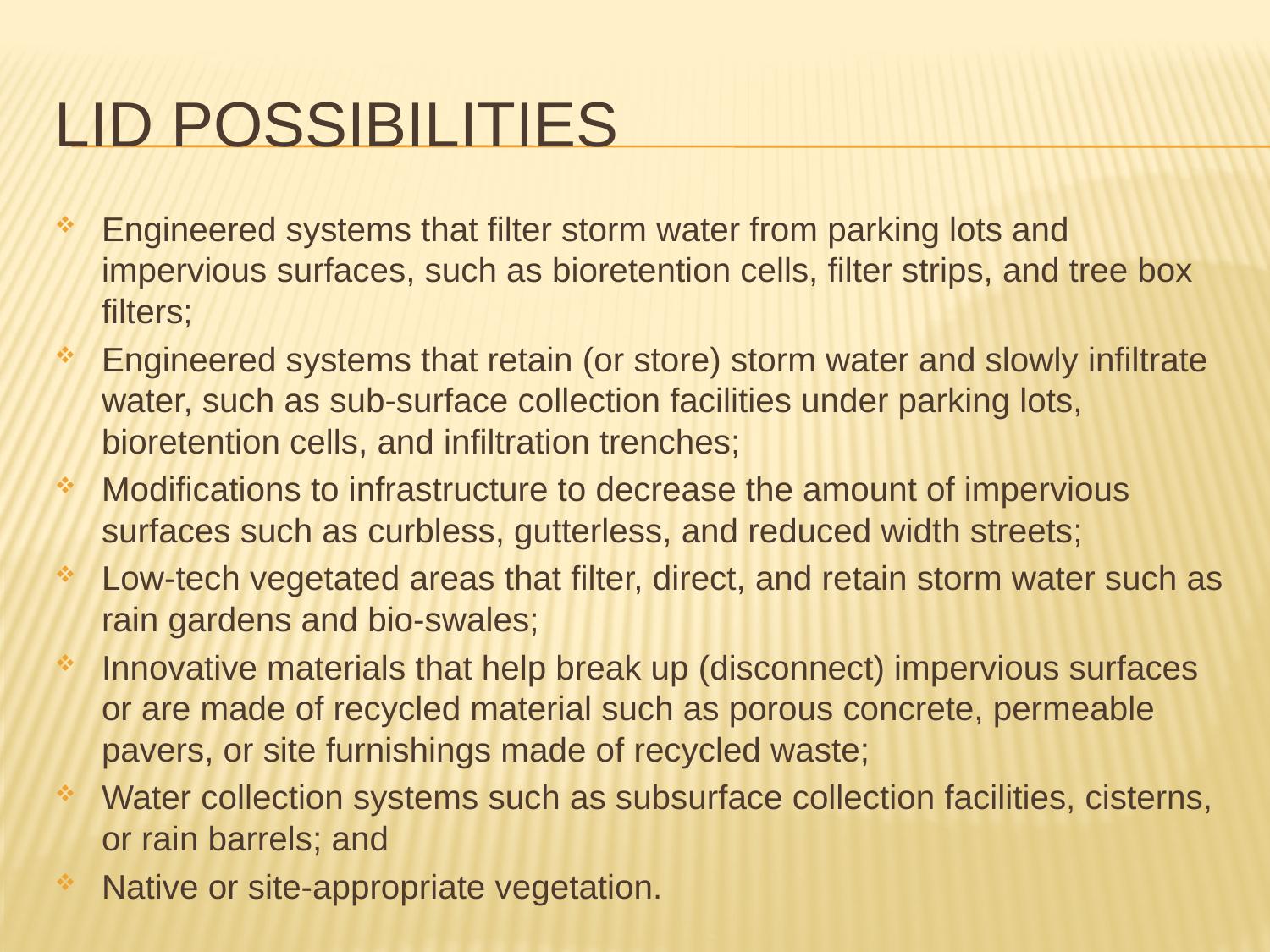

# LID Possibilities
Engineered systems that filter storm water from parking lots and impervious surfaces, such as bioretention cells, filter strips, and tree box filters;
Engineered systems that retain (or store) storm water and slowly infiltrate water, such as sub-surface collection facilities under parking lots, bioretention cells, and infiltration trenches;
Modifications to infrastructure to decrease the amount of impervious surfaces such as curbless, gutterless, and reduced width streets;
Low-tech vegetated areas that filter, direct, and retain storm water such as rain gardens and bio-swales;
Innovative materials that help break up (disconnect) impervious surfaces or are made of recycled material such as porous concrete, permeable pavers, or site furnishings made of recycled waste;
Water collection systems such as subsurface collection facilities, cisterns, or rain barrels; and
Native or site-appropriate vegetation.